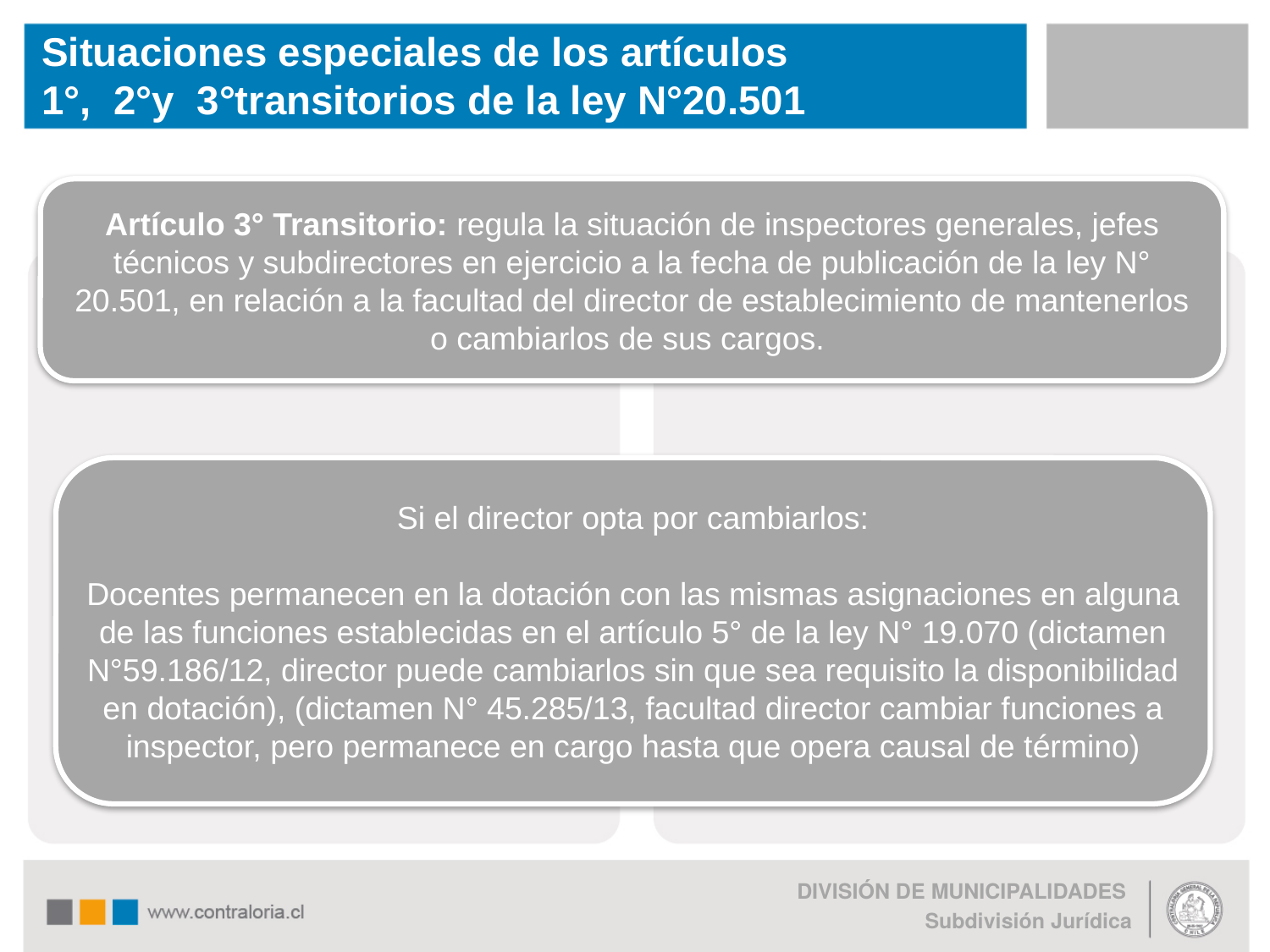

# Situaciones especiales de los artículos 1°,  2°y  3°transitorios de la ley N°20.501

Artículo 3° Transitorio: regula la situación de inspectores generales, jefes técnicos y subdirectores en ejercicio a la fecha de publicación de la ley N° 20.501, en relación a la facultad del director de establecimiento de mantenerlos o cambiarlos de sus cargos.

Si el director opta por cambiarlos:

Docentes permanecen en la dotación con las mismas asignaciones en alguna de las funciones establecidas en el artículo 5° de la ley N° 19.070 (dictamen N°59.186/12, director puede cambiarlos sin que sea requisito la disponibilidad en dotación), (dictamen N° 45.285/13, facultad director cambiar funciones a inspector, pero permanece en cargo hasta que opera causal de término)
DIVISIÓN DE MUNICIPALIDADES
Subdivisión Jurídica

DIVISIÓN DE MUNICIPALIDADESSubdivisión Jurídica